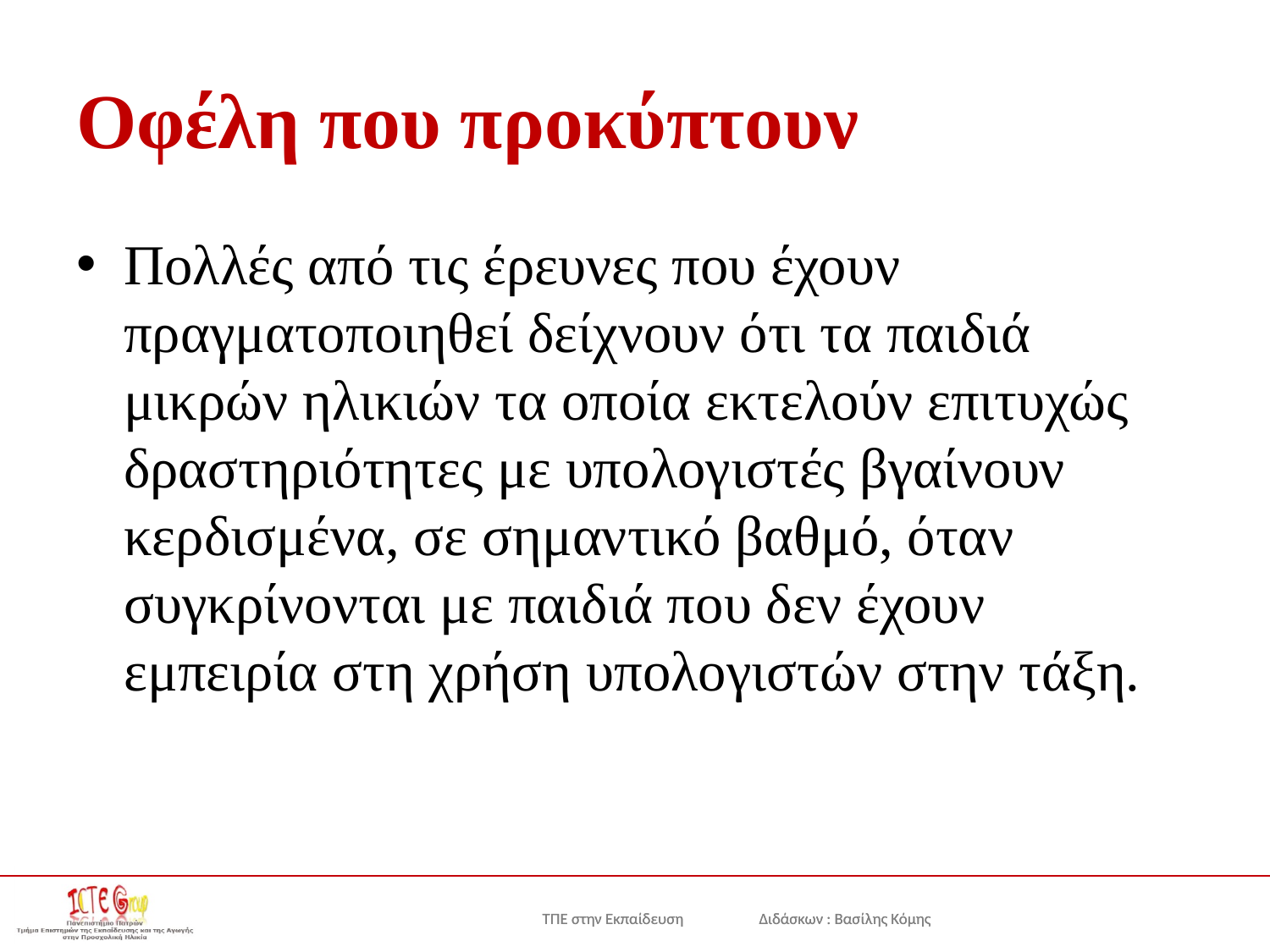

# Οφέλη που προκύπτουν
Πολλές από τις έρευνες που έχουν πραγματοποιηθεί δείχνουν ότι τα παιδιά μικρών ηλικιών τα οποία εκτελούν επιτυχώς δραστηριότητες με υπολογιστές βγαίνουν κερδισμένα, σε σημαντικό βαθμό, όταν συγκρίνονται με παιδιά που δεν έχουν εμπειρία στη χρήση υπολογιστών στην τάξη.